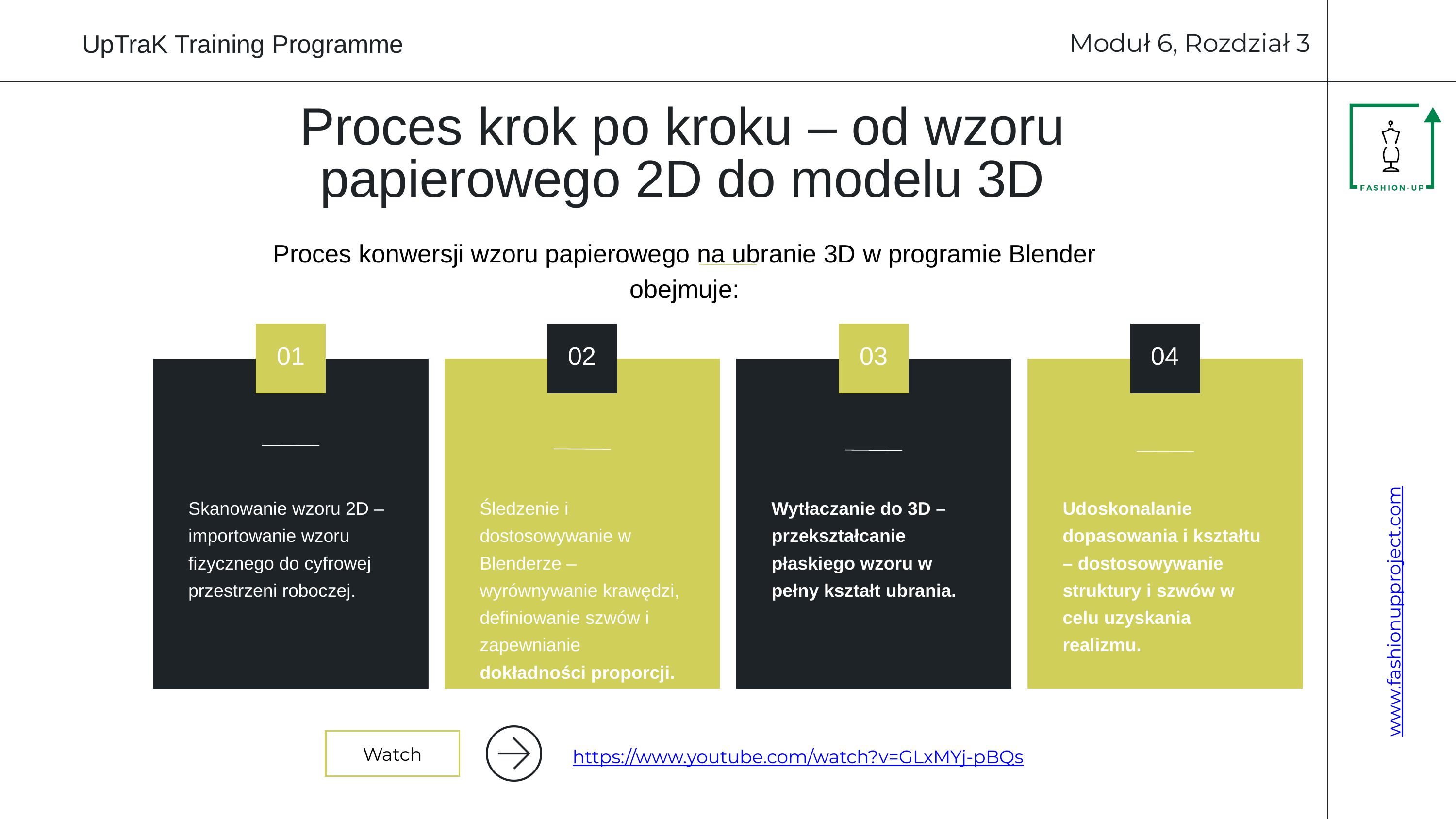

Moduł 6, Rozdział 3
UpTraK Training Programme

Proces krok po kroku – od wzoru papierowego 2D do modelu 3D
Proces konwersji wzoru papierowego na ubranie 3D w programie Blender obejmuje:

01
02
03
04

Skanowanie wzoru 2D – importowanie wzoru fizycznego do cyfrowej przestrzeni roboczej.
Śledzenie i dostosowywanie w Blenderze – wyrównywanie krawędzi, definiowanie szwów i zapewnianie dokładności proporcji.
Wytłaczanie do 3D – przekształcanie płaskiego wzoru w pełny kształt ubrania.
Udoskonalanie dopasowania i kształtu – dostosowywanie struktury i szwów w celu uzyskania realizmu.
www.fashionupproject.com

Watch
https://www.youtube.com/watch?v=GLxMYj-pBQs